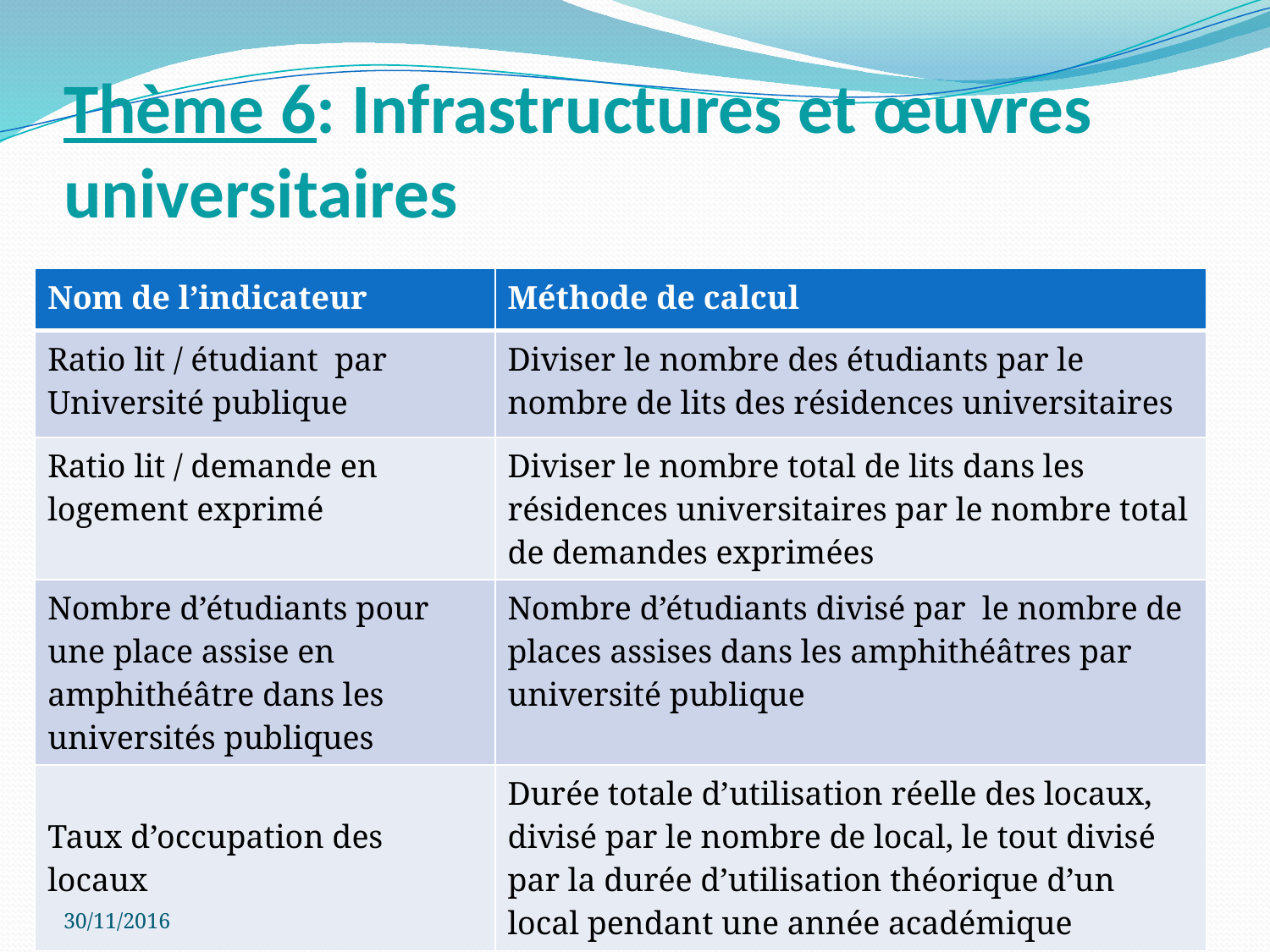

# Thème 6: Infrastructures et œuvres universitaires
| Nom de l’indicateur | Méthode de calcul |
| --- | --- |
| Ratio lit / étudiant par Université publique | Diviser le nombre des étudiants par le nombre de lits des résidences universitaires |
| Ratio lit / demande en logement exprimé | Diviser le nombre total de lits dans les résidences universitaires par le nombre total de demandes exprimées |
| Nombre d’étudiants pour une place assise en amphithéâtre dans les universités publiques | Nombre d’étudiants divisé par le nombre de places assises dans les amphithéâtres par université publique |
| Taux d’occupation des locaux | Durée totale d’utilisation réelle des locaux, divisé par le nombre de local, le tout divisé par la durée d’utilisation théorique d’un local pendant une année académique |
30/11/2016
31